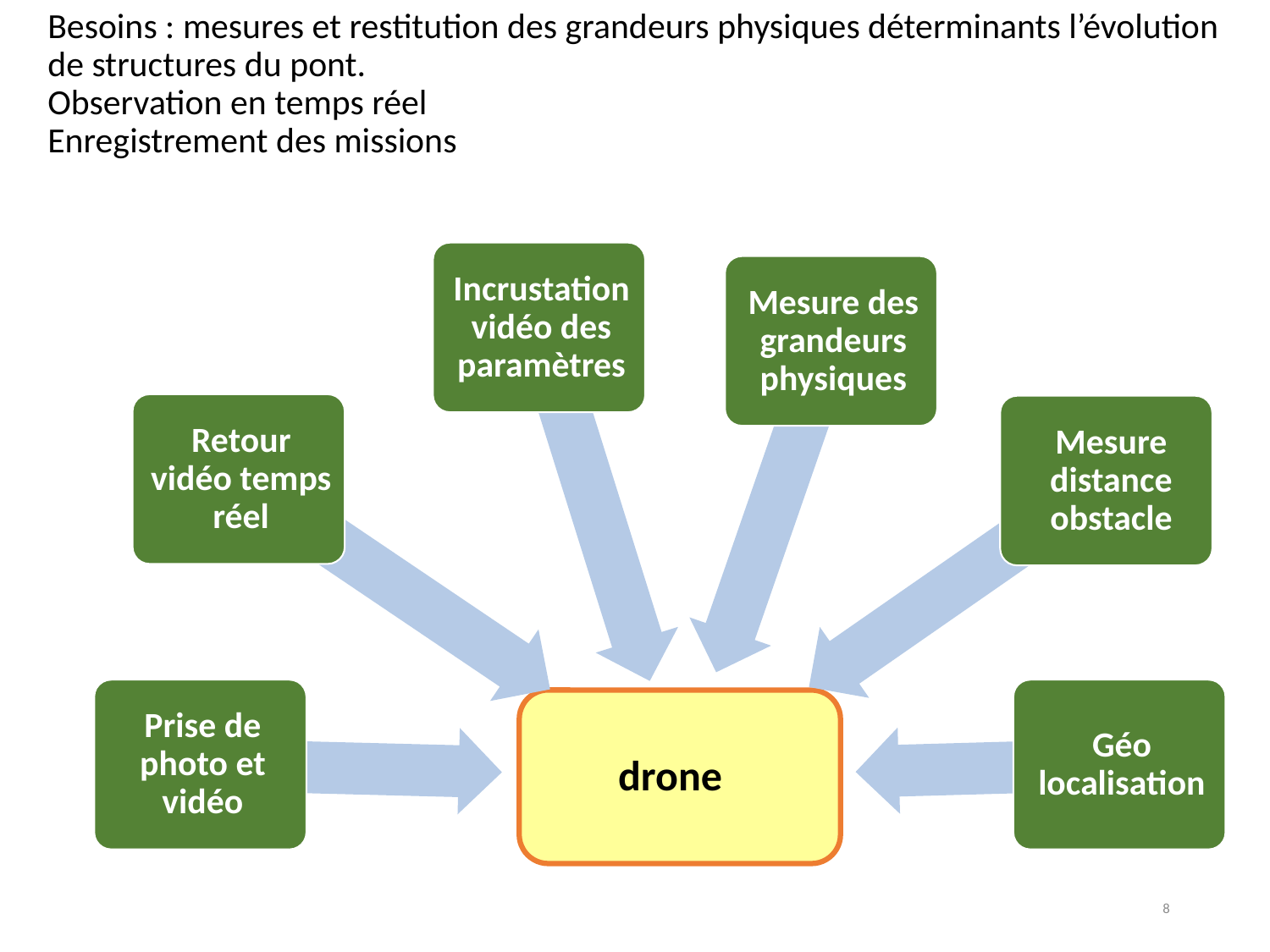

# Besoins : mesures et restitution des grandeurs physiques déterminants l’évolution de structures du pont. Observation en temps réel Enregistrement des missions
drone
Prise de photo et vidéo
Retour vidéo temps réel
Incrustation vidéo des paramètres
Mesure des grandeurs physiques
Mesure distance obstacle
Géo
localisation
8